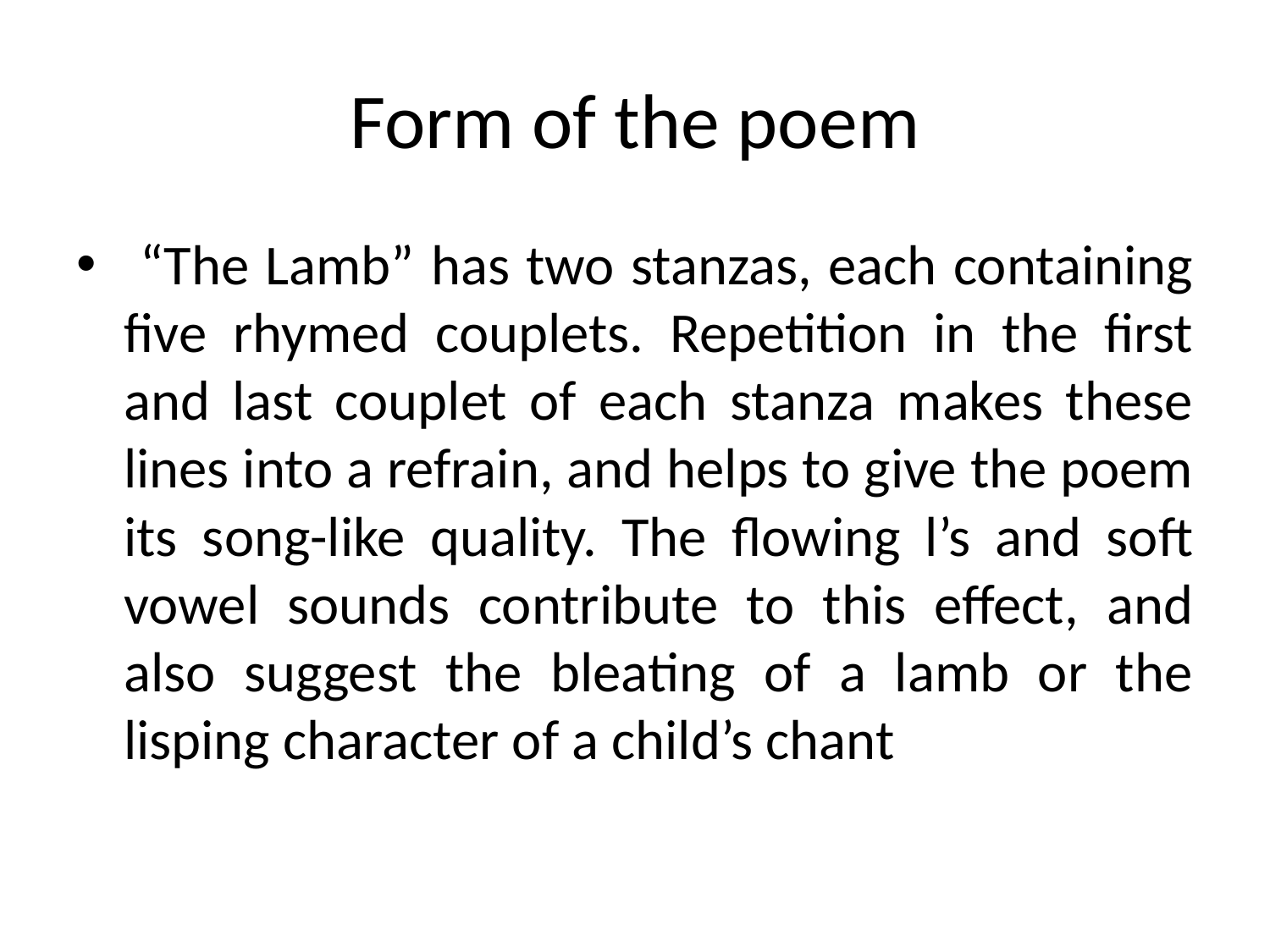

# Form of the poem
 “The Lamb” has two stanzas, each containing five rhymed couplets. Repetition in the first and last couplet of each stanza makes these lines into a refrain, and helps to give the poem its song-like quality. The flowing l’s and soft vowel sounds contribute to this effect, and also suggest the bleating of a lamb or the lisping character of a child’s chant